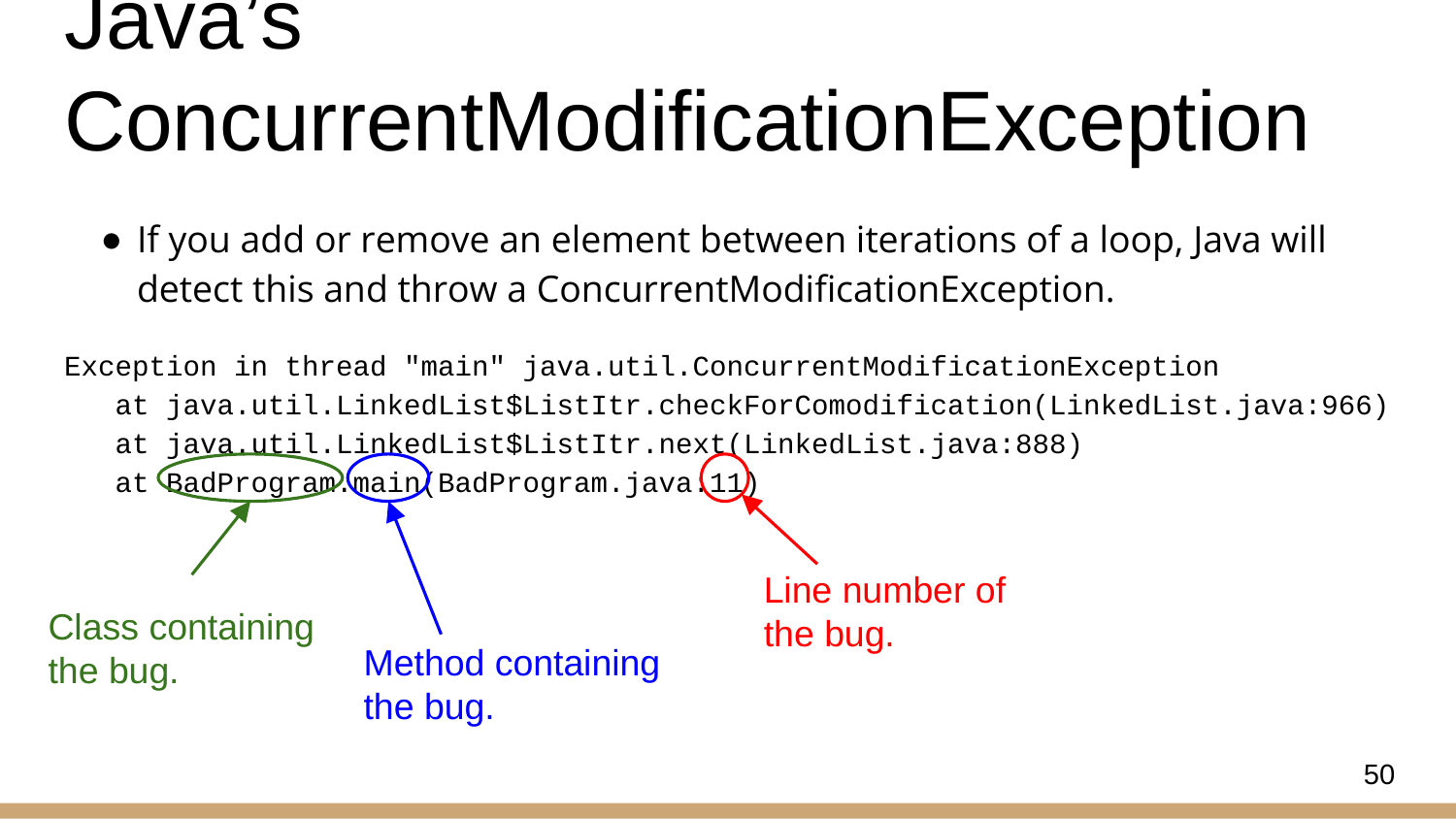

# Java’s ConcurrentModificationException
If you add or remove an element between iterations of a loop, Java will detect this and throw a ConcurrentModificationException.
Exception in thread "main" java.util.ConcurrentModificationException
   at java.util.LinkedList$ListItr.checkForComodification(LinkedList.java:966)
   at java.util.LinkedList$ListItr.next(LinkedList.java:888)
   at BadProgram.main(BadProgram.java:11)

Line number of the bug.
Class containing the bug.
Method containing the bug.
50